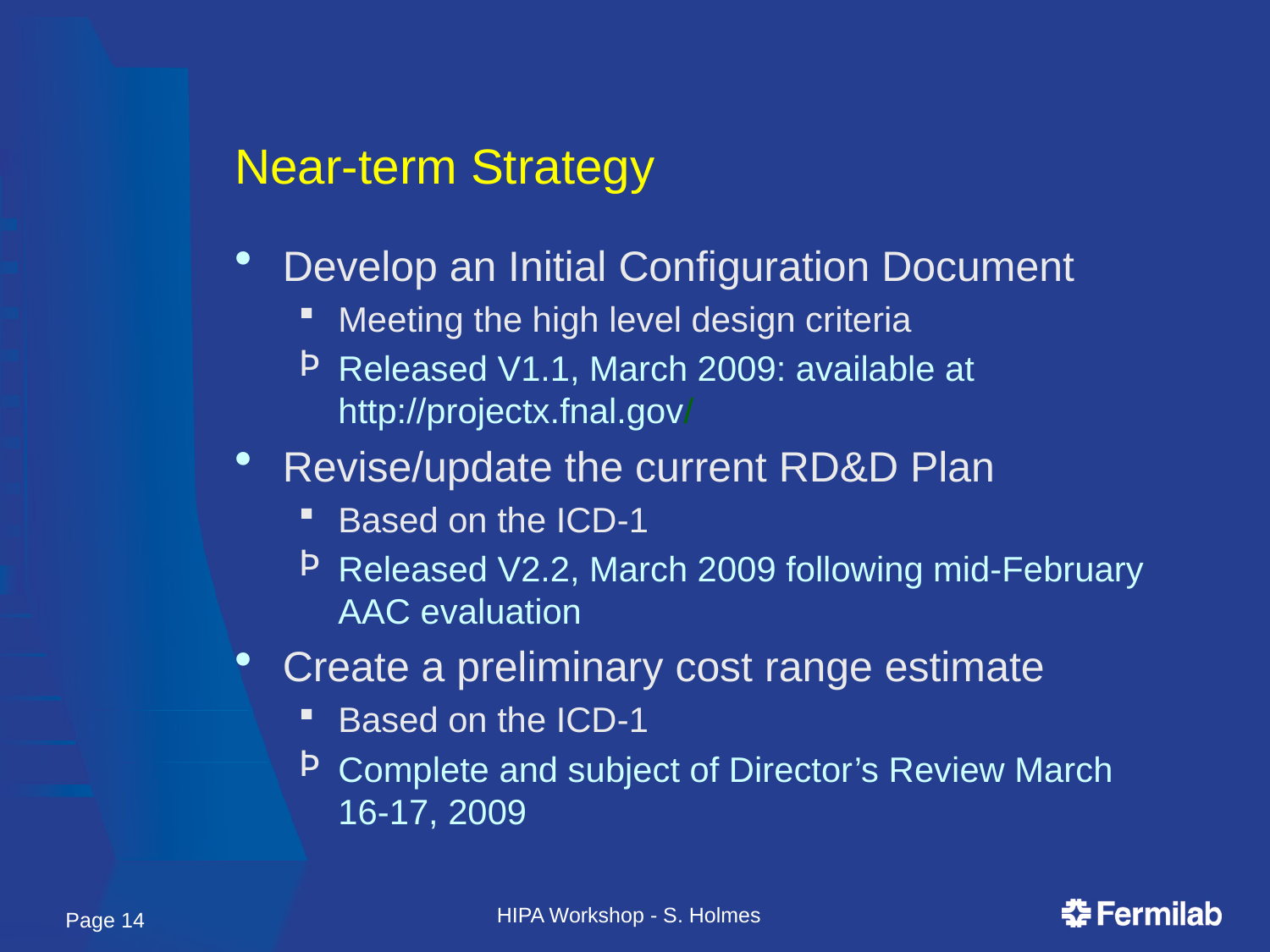

# Near-term Strategy
Develop an Initial Configuration Document
Meeting the high level design criteria
Released V1.1, March 2009: available at http://projectx.fnal.gov/
Revise/update the current RD&D Plan
Based on the ICD-1
Released V2.2, March 2009 following mid-February AAC evaluation
Create a preliminary cost range estimate
Based on the ICD-1
Complete and subject of Director’s Review March 16-17, 2009
HIPA Workshop - S. Holmes
Page 14